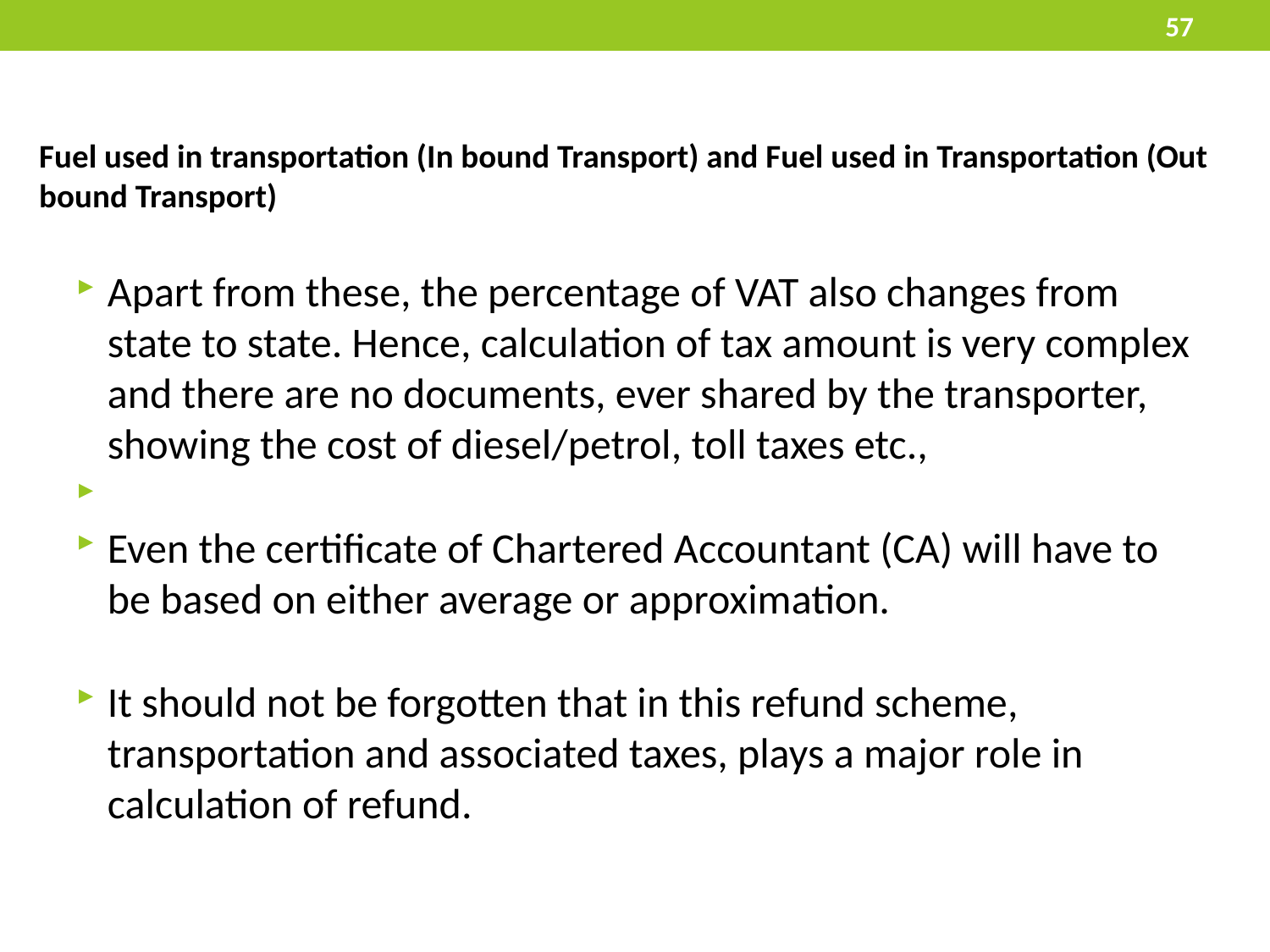

57
# Fuel used in transportation (In bound Transport) and Fuel used in Transportation (Out bound Transport)
Apart from these, the percentage of VAT also changes from state to state. Hence, calculation of tax amount is very complex and there are no documents, ever shared by the transporter, showing the cost of diesel/petrol, toll taxes etc.,

Even the certificate of Chartered Accountant (CA) will have to be based on either average or approximation.

It should not be forgotten that in this refund scheme, transportation and associated taxes, plays a major role in calculation of refund.